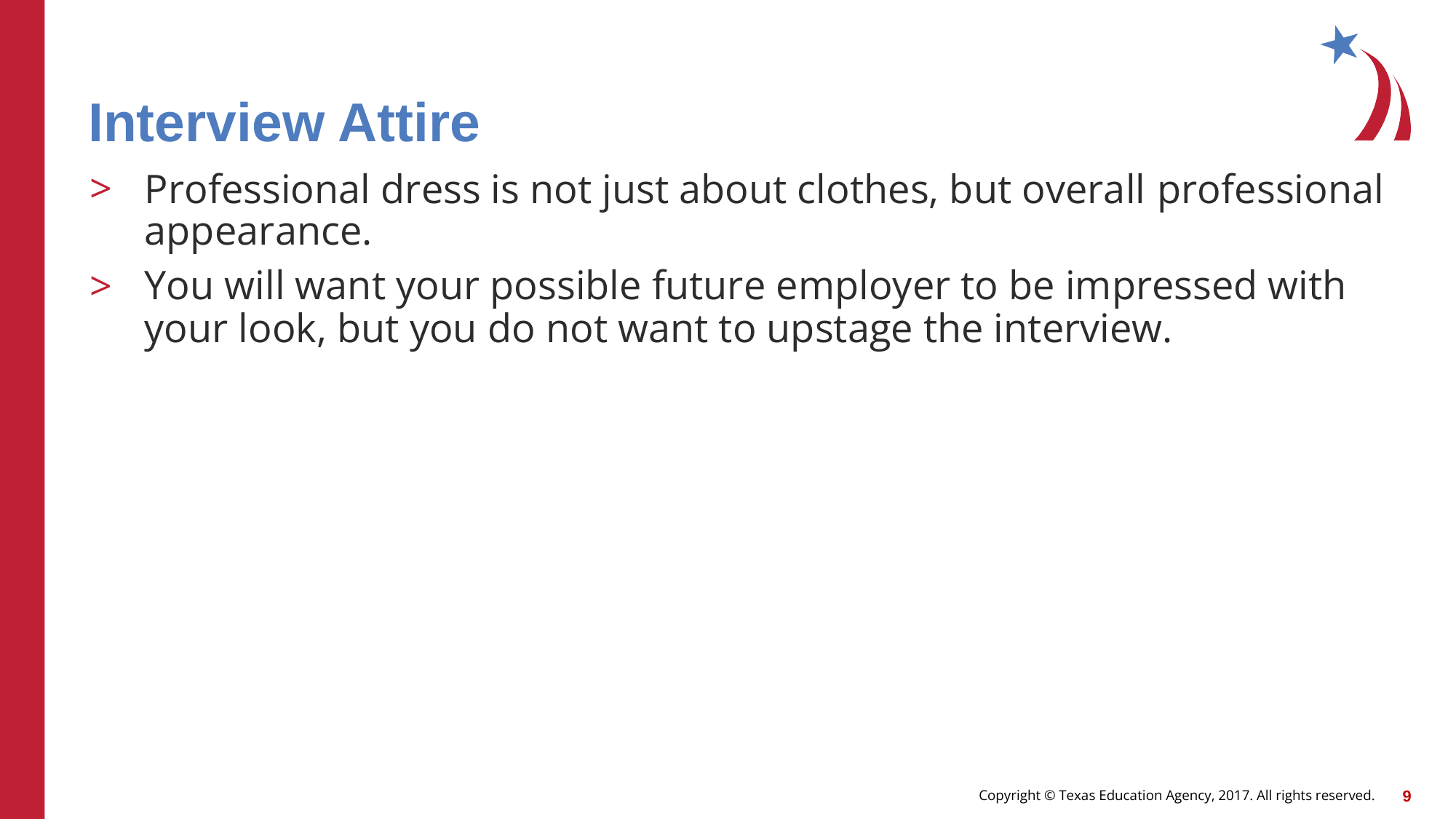

# Interview Attire
Professional dress is not just about clothes, but overall professional appearance.
You will want your possible future employer to be impressed with your look, but you do not want to upstage the interview.